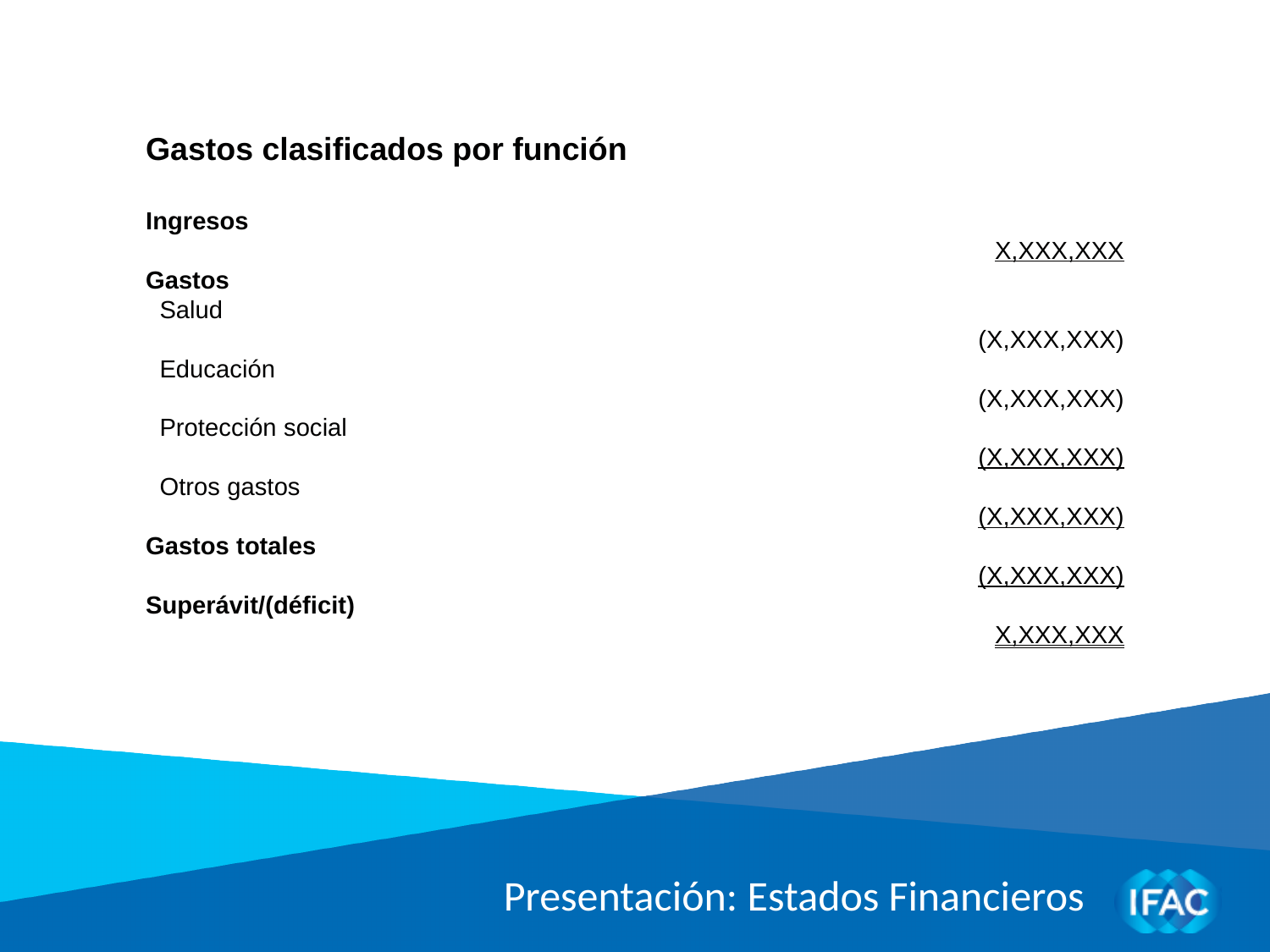

Gastos clasificados por función

Ingresos
X,XXX,XXX
Gastos
  Salud
(X,XXX,XXX)
  Educación
(X,XXX,XXX)
  Protección social
(X,XXX,XXX)
  Otros gastos
(X,XXX,XXX)
Gastos totales
(X,XXX,XXX)
Superávit/(déficit)
X,XXX,XXX

Presentación: Estados Financieros